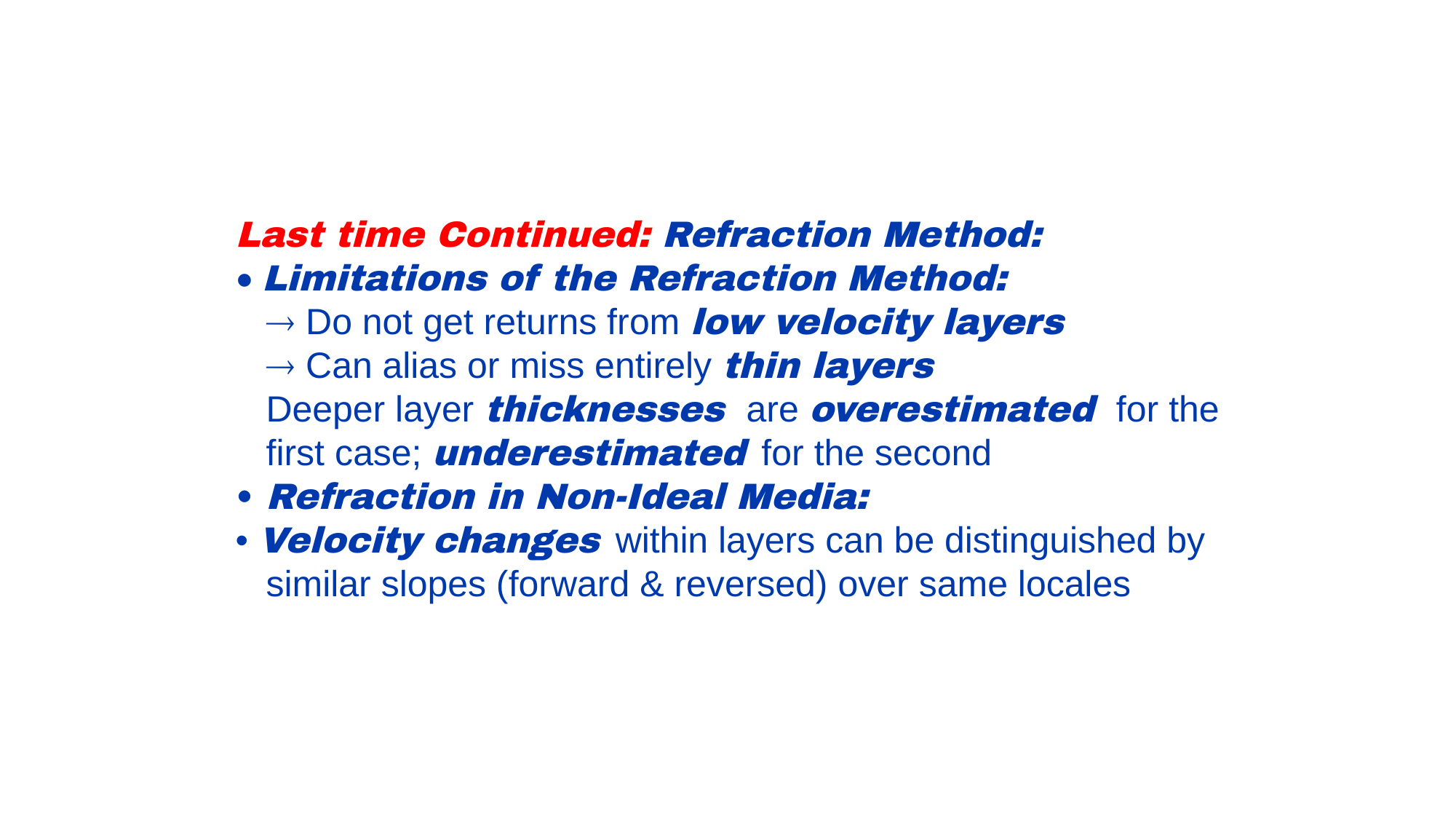

Last time Continued: Refraction Method:
• Limitations of the Refraction Method:
   → Do not get returns from low velocity layers
   → Can alias or miss entirely thin layers
   Deeper layer thicknesses  are overestimated  for the
   first case; underestimated  for the second
• Refraction in Non-Ideal Media:
• Velocity changes  within layers can be distinguished by
   similar slopes (forward & reversed) over same locales